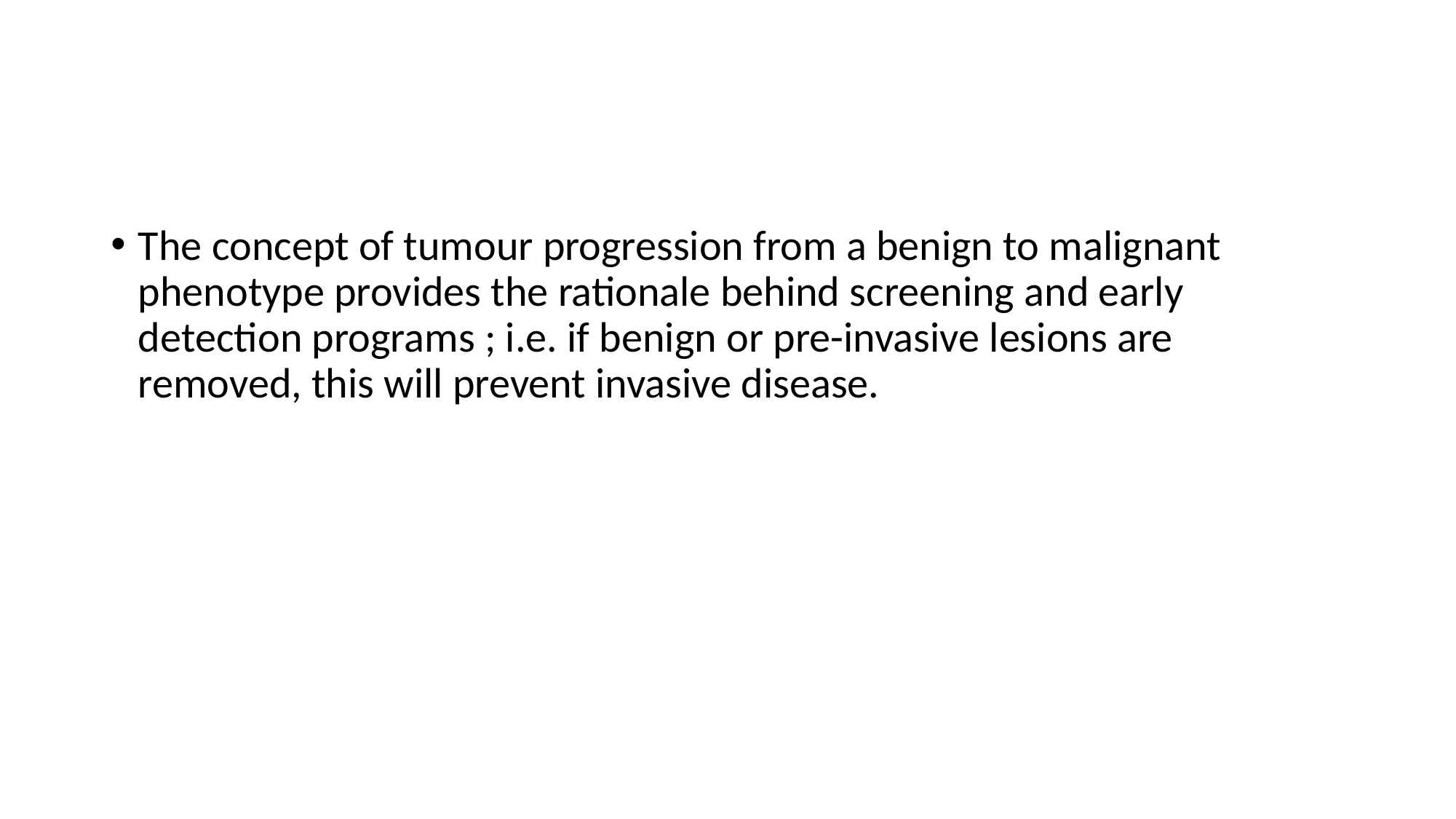

#
The concept of tumour progression from a benign to malignant phenotype provides the rationale behind screening and early detection programs ; i.e. if benign or pre-invasive lesions are removed, this will prevent invasive disease.